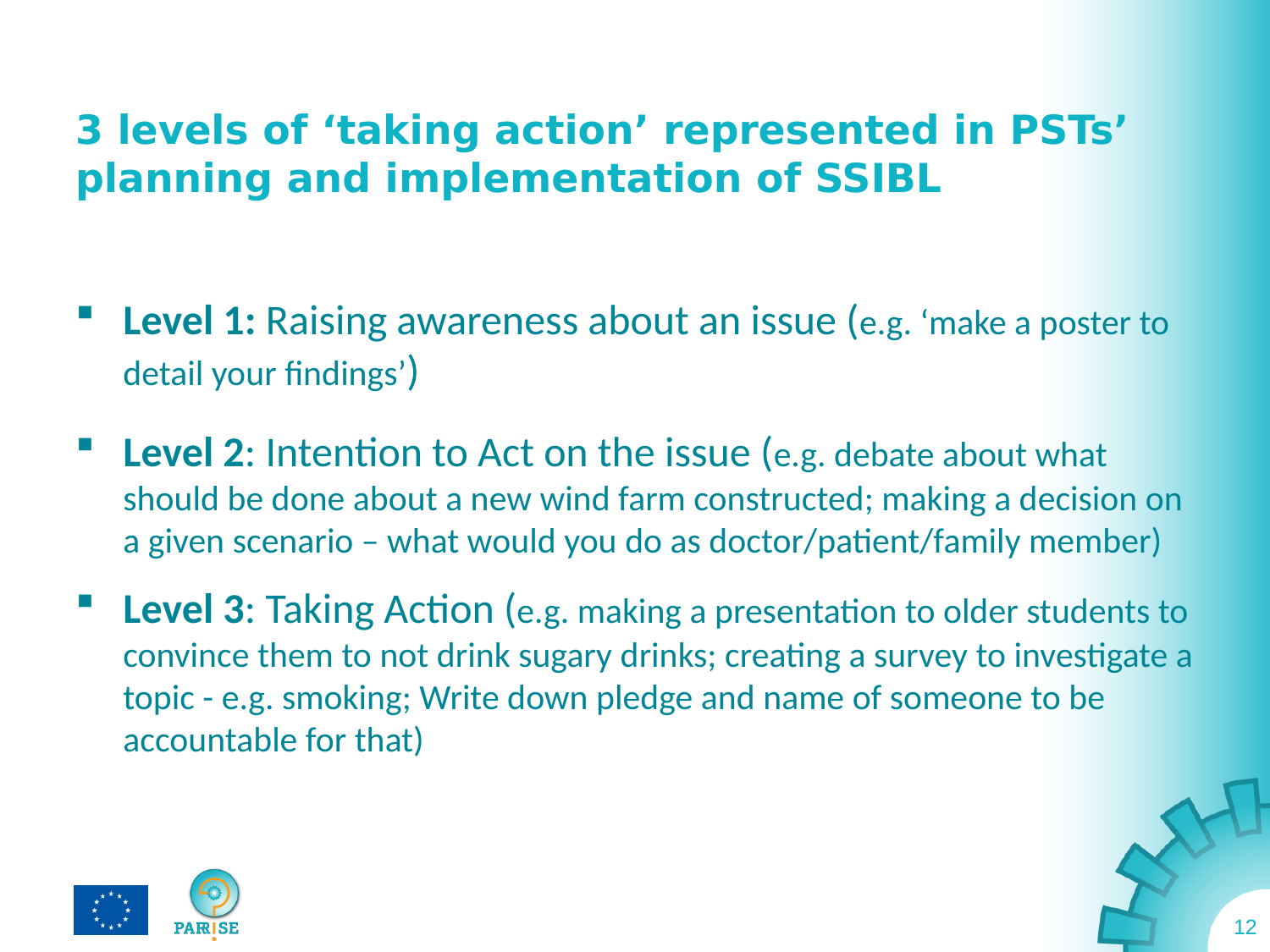

# 3 levels of ‘taking action’ represented in PSTs’ planning and implementation of SSIBL
Level 1: Raising awareness about an issue (e.g. ‘make a poster to detail your findings’)

Level 2: Intention to Act on the issue (e.g. debate about what should be done about a new wind farm constructed; making a decision on a given scenario – what would you do as doctor/patient/family member)

Level 3: Taking Action (e.g. making a presentation to older students to convince them to not drink sugary drinks; creating a survey to investigate a topic - e.g. smoking; Write down pledge and name of someone to be accountable for that)
12